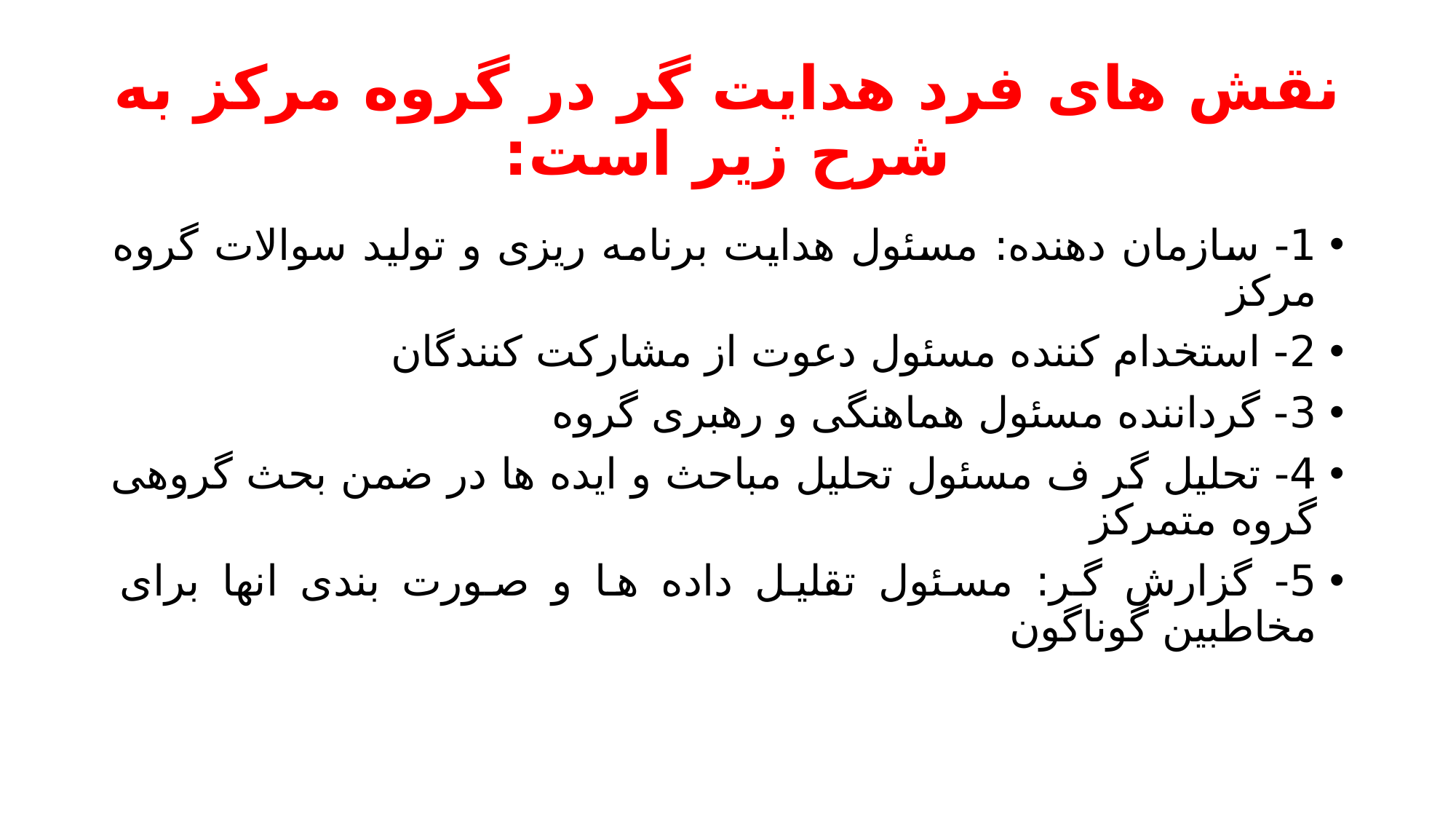

# نقش های فرد هدایت گر در گروه مرکز به شرح زیر است:
1- سازمان دهنده: مسئول هدایت برنامه ریزی و تولید سوالات گروه مرکز
2- استخدام کننده مسئول دعوت از مشارکت کنندگان
3- گرداننده مسئول هماهنگی و رهبری گروه
4- تحلیل گر ف مسئول تحلیل مباحث و ایده ها در ضمن بحث گروهی گروه متمرکز
5- گزارش گر: مسئول تقلیل داده ها و صورت بندی انها برای مخاطبین گوناگون